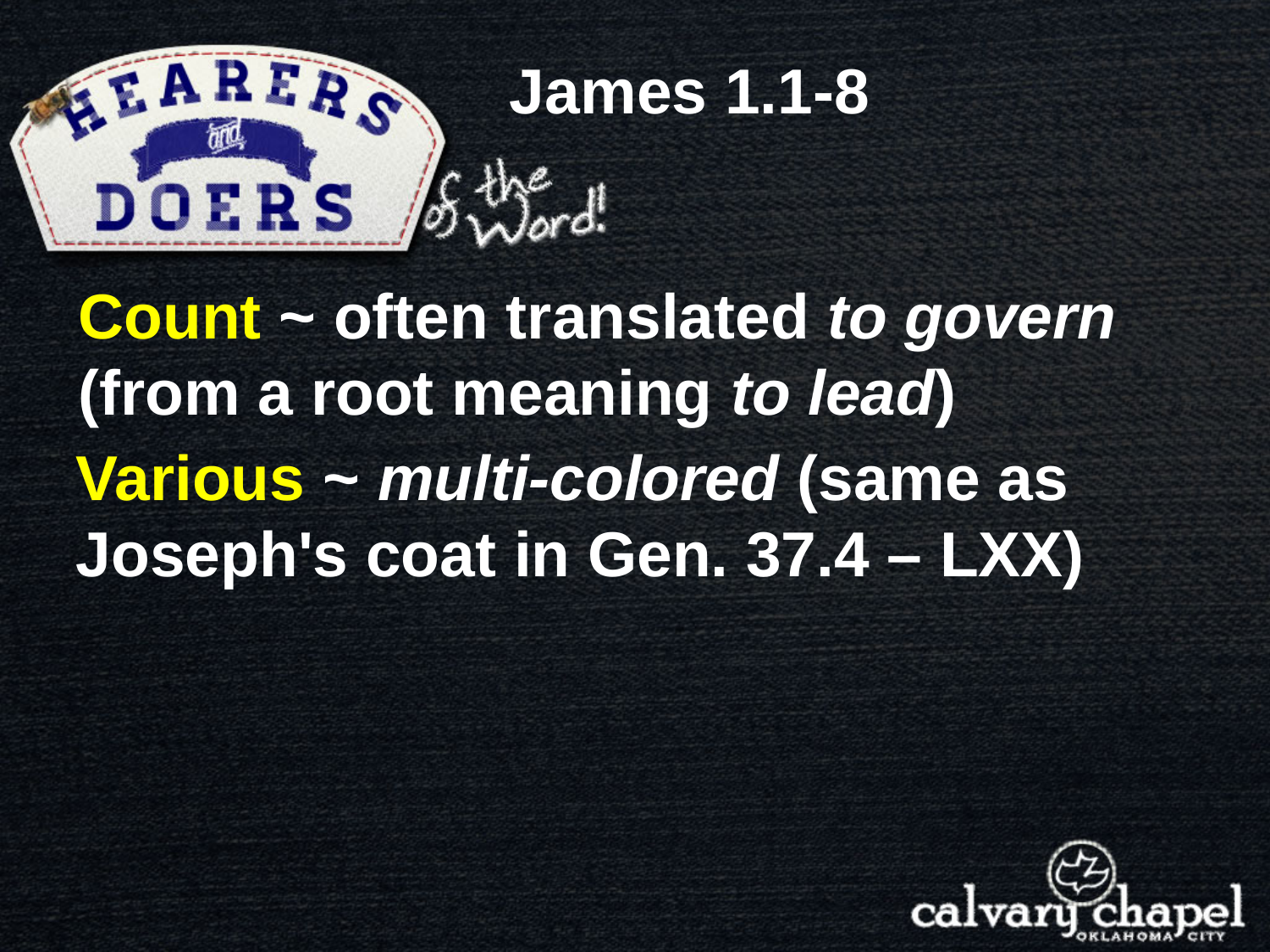

James 1.1-8
Count ~ often translated to govern (from a root meaning to lead)
Various ~ multi-colored (same as Joseph's coat in Gen. 37.4 – LXX)